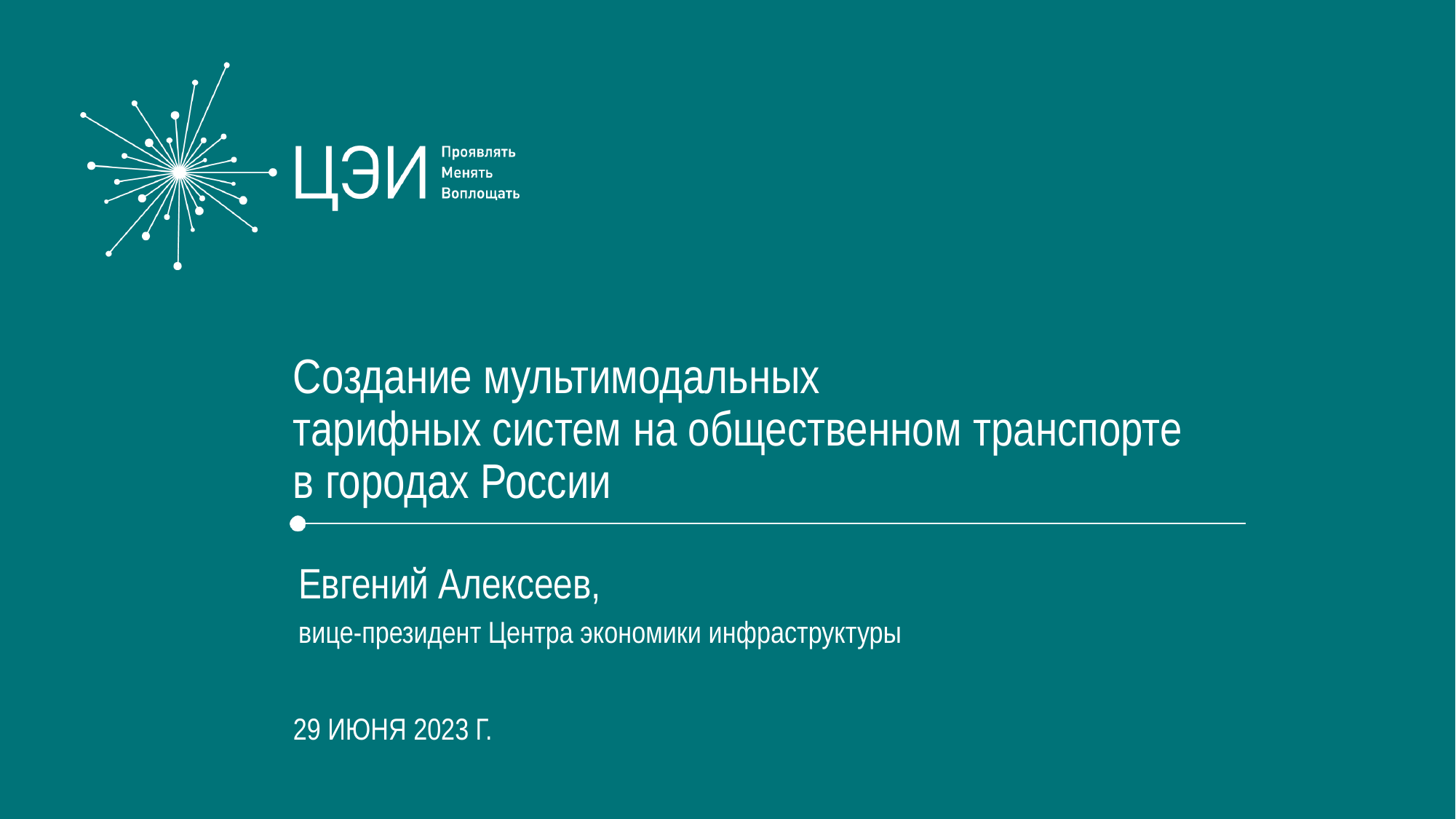

# Создание мультимодальных тарифных систем на общественном транспорте в городах России
Евгений Алексеев,
вице-президент Центра экономики инфраструктуры
29 июня 2023 г.